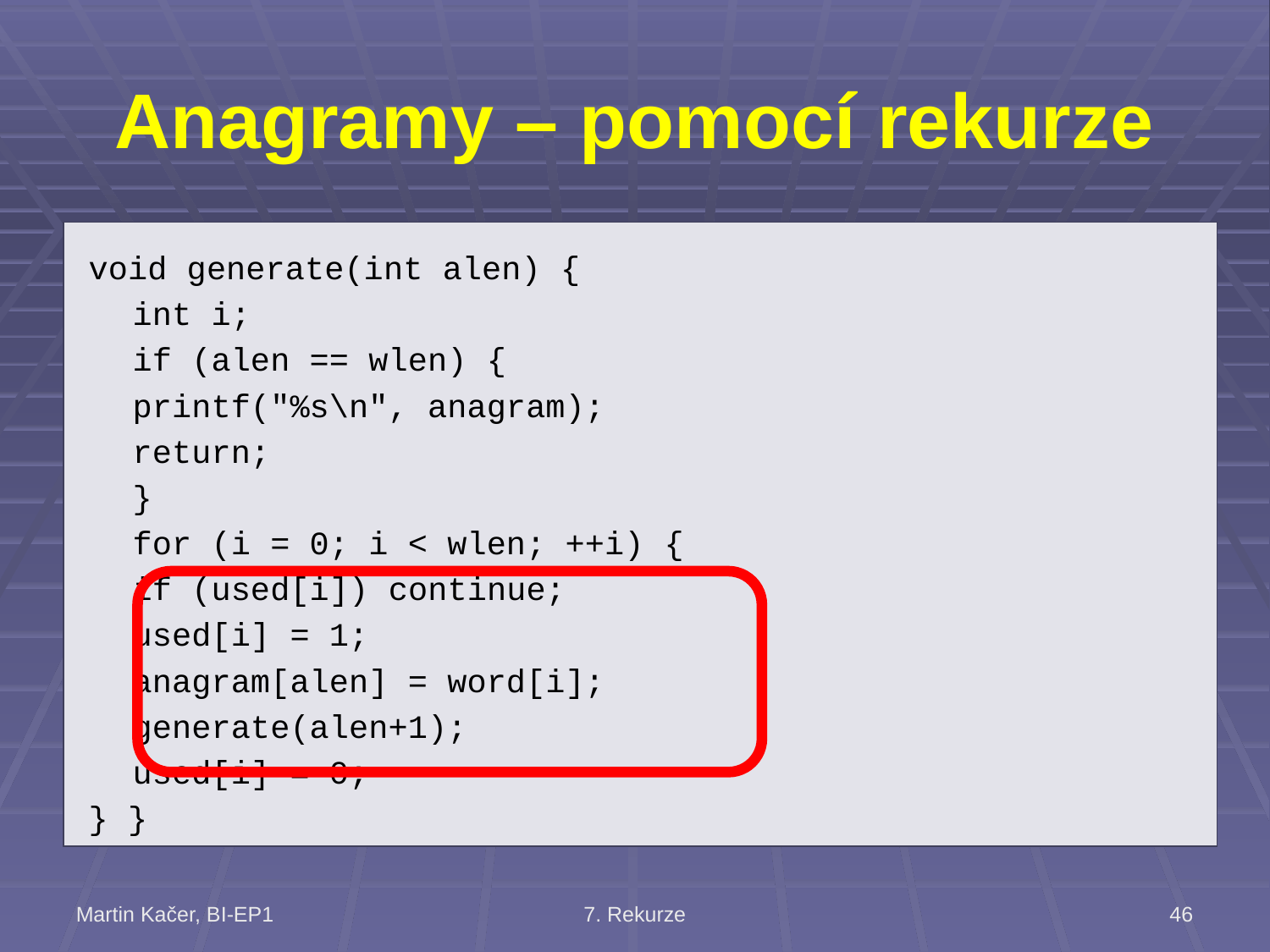

# Anagramy – pomocí rekurze
void generate(int alen) {
	int i;
	if (alen == wlen) {
		printf("%s\n", anagram);
		return;
	}
	for (i = 0; i < wlen; ++i) {
		if (used[i]) continue;
		used[i] = 1;
		anagram[alen] = word[i];
		generate(alen+1);
		used[i] = 0;
} }

Martin Kačer, BI-EP1
7. Rekurze
46